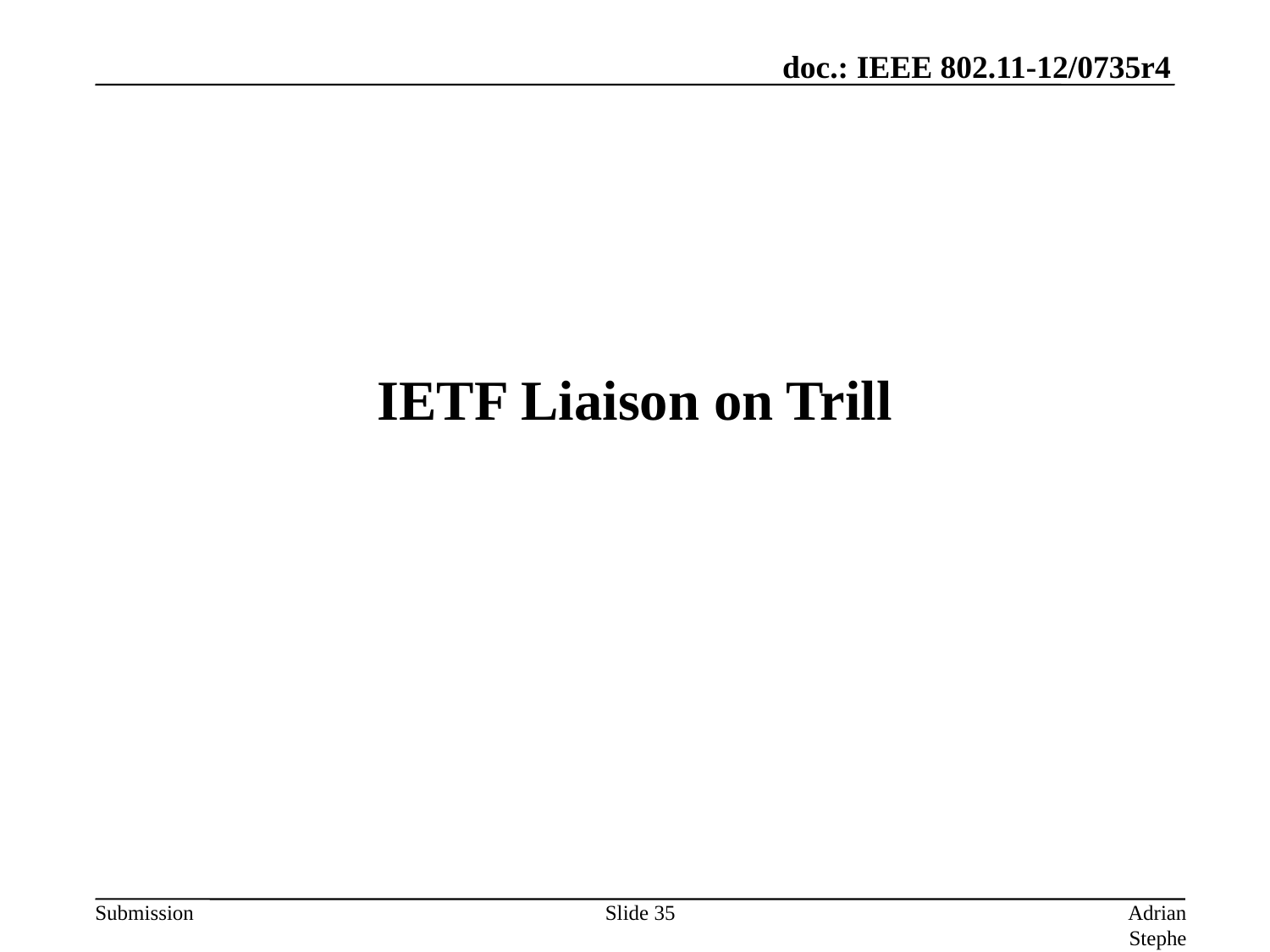

# IETF Liaison on Trill
Slide 35
Adrian Stephens, Intel Corporation